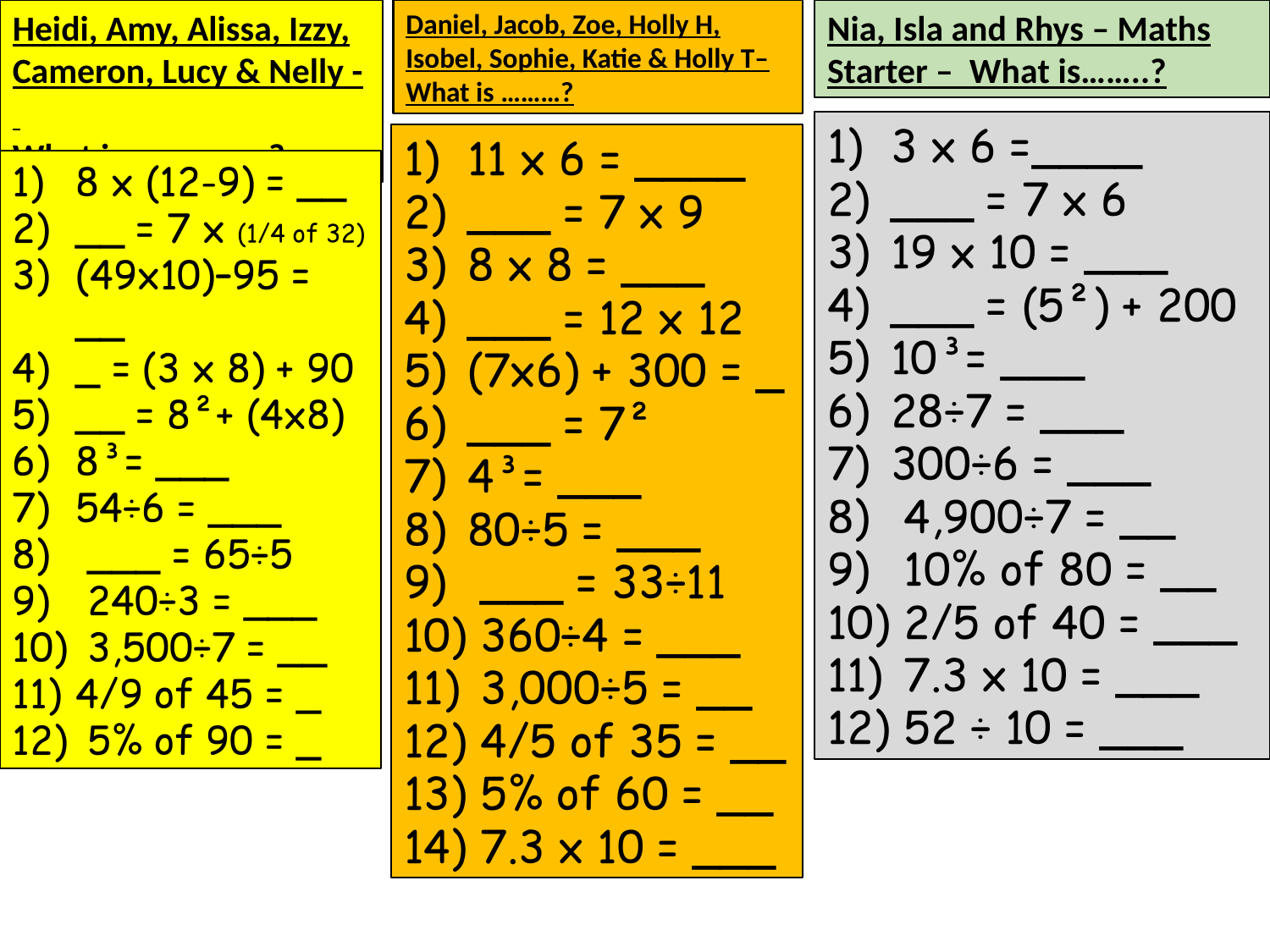

Heidi, Amy, Alissa, Izzy, Cameron, Lucy & Nelly -
What is……………..?
Daniel, Jacob, Zoe, Holly H, Isobel, Sophie, Katie & Holly T– What is ………?
Nia, Isla and Rhys – Maths Starter –  What is……..?
3 x 6 =____
___ = 7 x 6
19 x 10 = ___
___ = (5²) + 200
10³= ___
28÷7 = ___
300÷6 = ___
 4,900÷7 = __
 10% of 80 = __
 2/5 of 40 = ___
 7.3 x 10 = ___
 52 ÷ 10 = ___
11 x 6 = ____
___ = 7 x 9
8 x 8 = ___
___ = 12 x 12
(7x6) + 300 = _
___ = 7²
4³= ___
80÷5 = ___
 ___ = 33÷11
 360÷4 = ___
 3,000÷5 = __
 4/5 of 35 = __
 5% of 60 = __
 7.3 x 10 = ___
8 x (12-9) = __
__ = 7 x (1/4 of 32)
(49x10)–95 = __
_ = (3 x 8) + 90
__ = 8²+ (4x8)
8³= ___
54÷6 = ___
 ___ = 65÷5
 240÷3 = ___
 3,500÷7 = __
4/9 of 45 = _
 5% of 90 = _